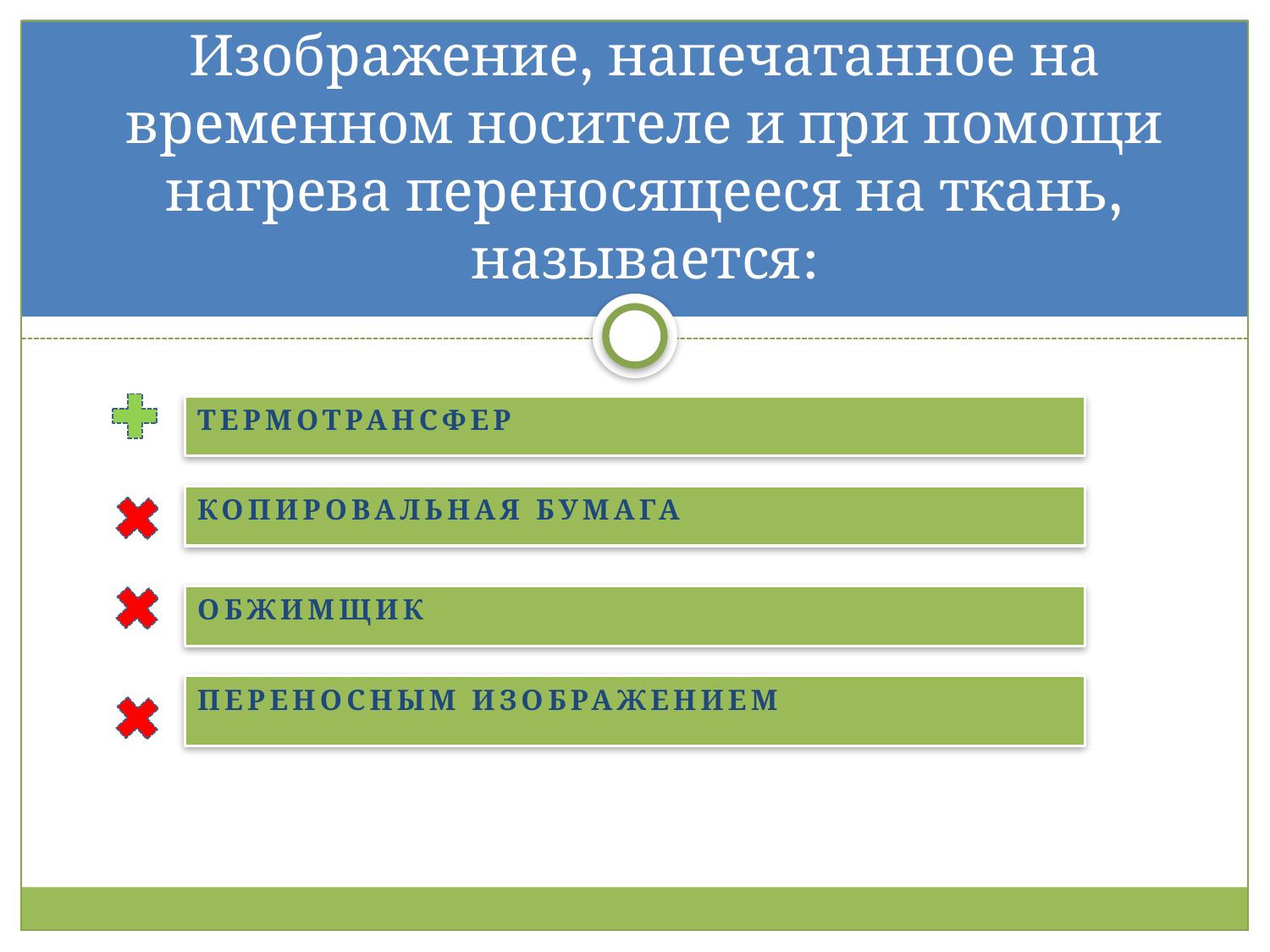

# Изображение, напечатанное на временном носителе и при помощи нагрева переносящееся на ткань, называется:

термотрансфер
Копировальная бумага

обжимщик
Переносным изображением